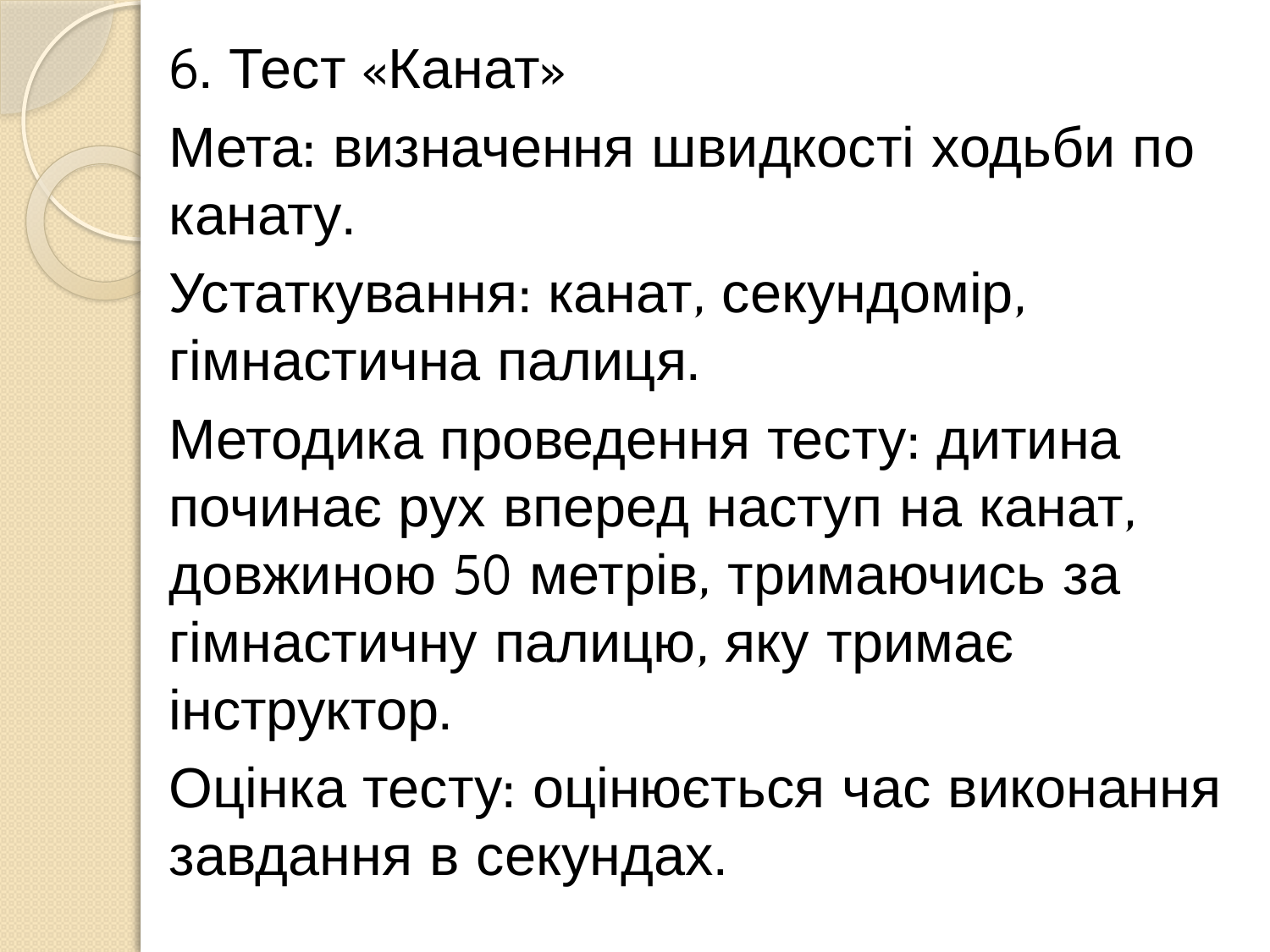

6. Тест «Канат»
Мета: визначення швидкості ходьби по канату.
Устаткування: канат, секундомір, гімнастична палиця.
Методика проведення тесту: дитина починає рух вперед наступ на канат, довжиною 50 метрів, тримаючись за гімнастичну палицю, яку тримає інструктор.
Оцінка тесту: оцінюється час виконання завдання в секундах.